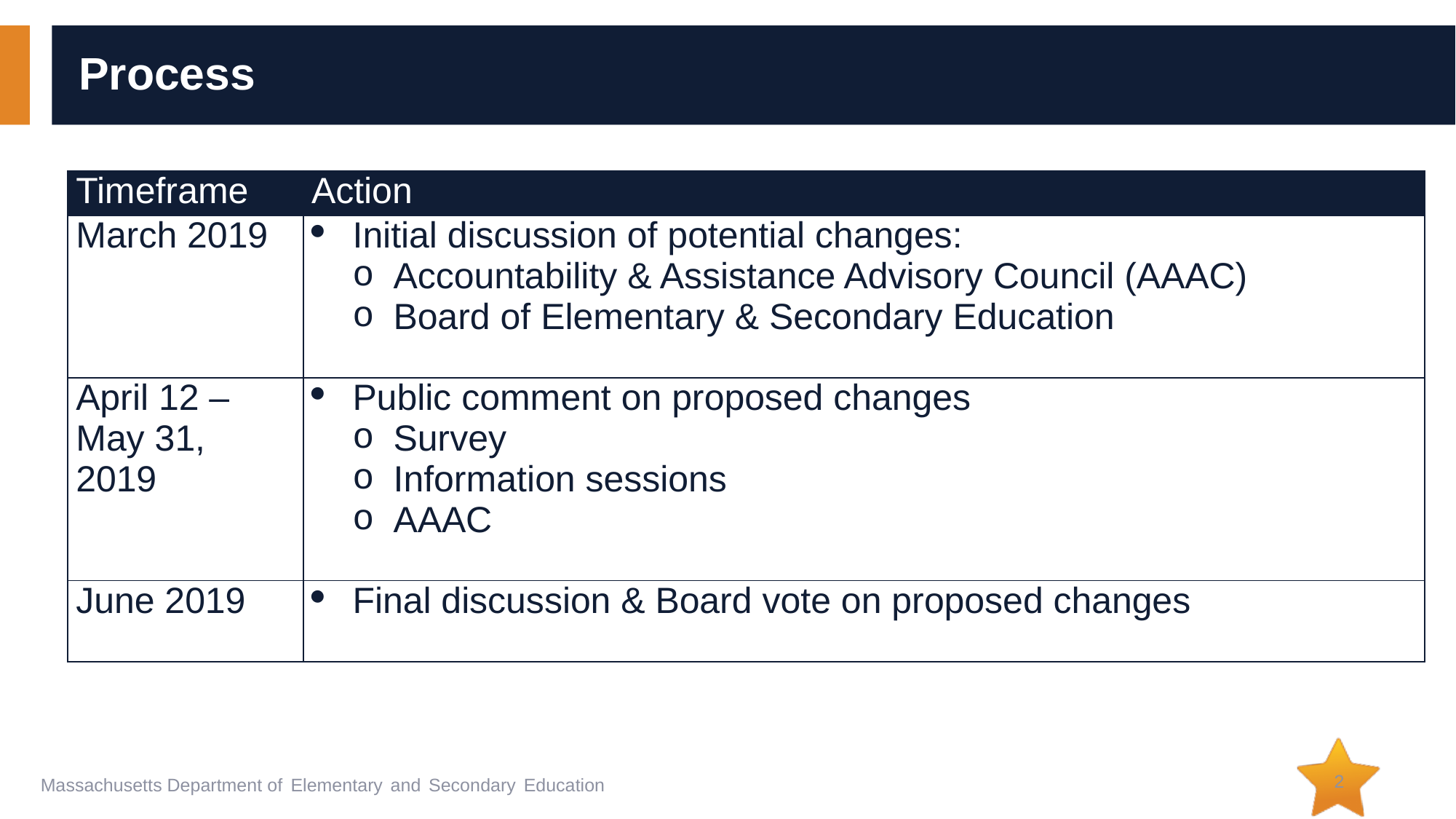

# Process
| Timeframe | Action |
| --- | --- |
| March 2019 | Initial discussion of potential changes: Accountability & Assistance Advisory Council (AAAC) Board of Elementary & Secondary Education |
| April 12 – May 31, 2019 | Public comment on proposed changes Survey Information sessions AAAC |
| June 2019 | Final discussion & Board vote on proposed changes |
2